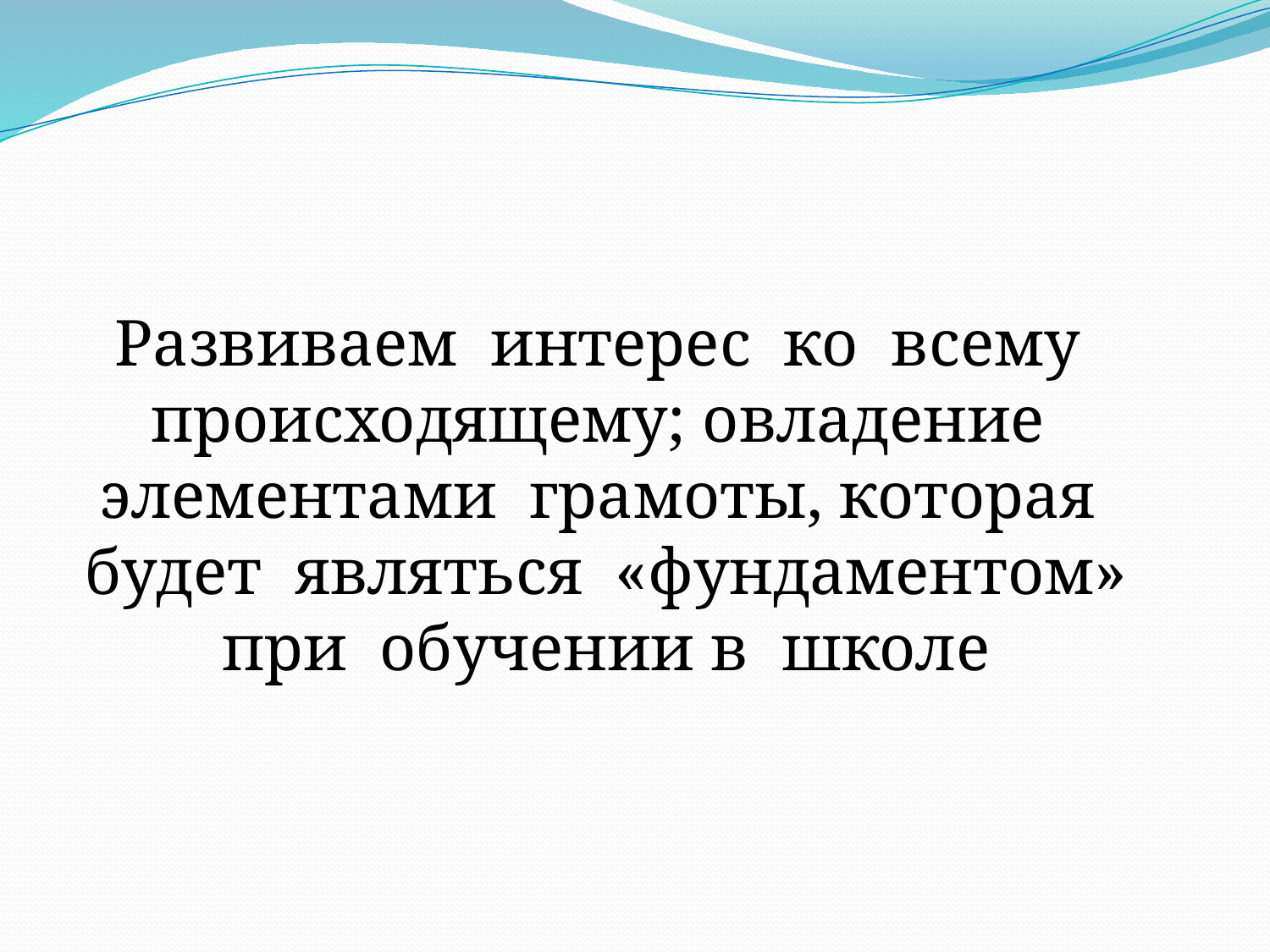

Развиваем  интерес  ко  всему  происходящему; овладение  элементами  грамоты, которая  будет  являться  «фундаментом» при  обучении в  школе